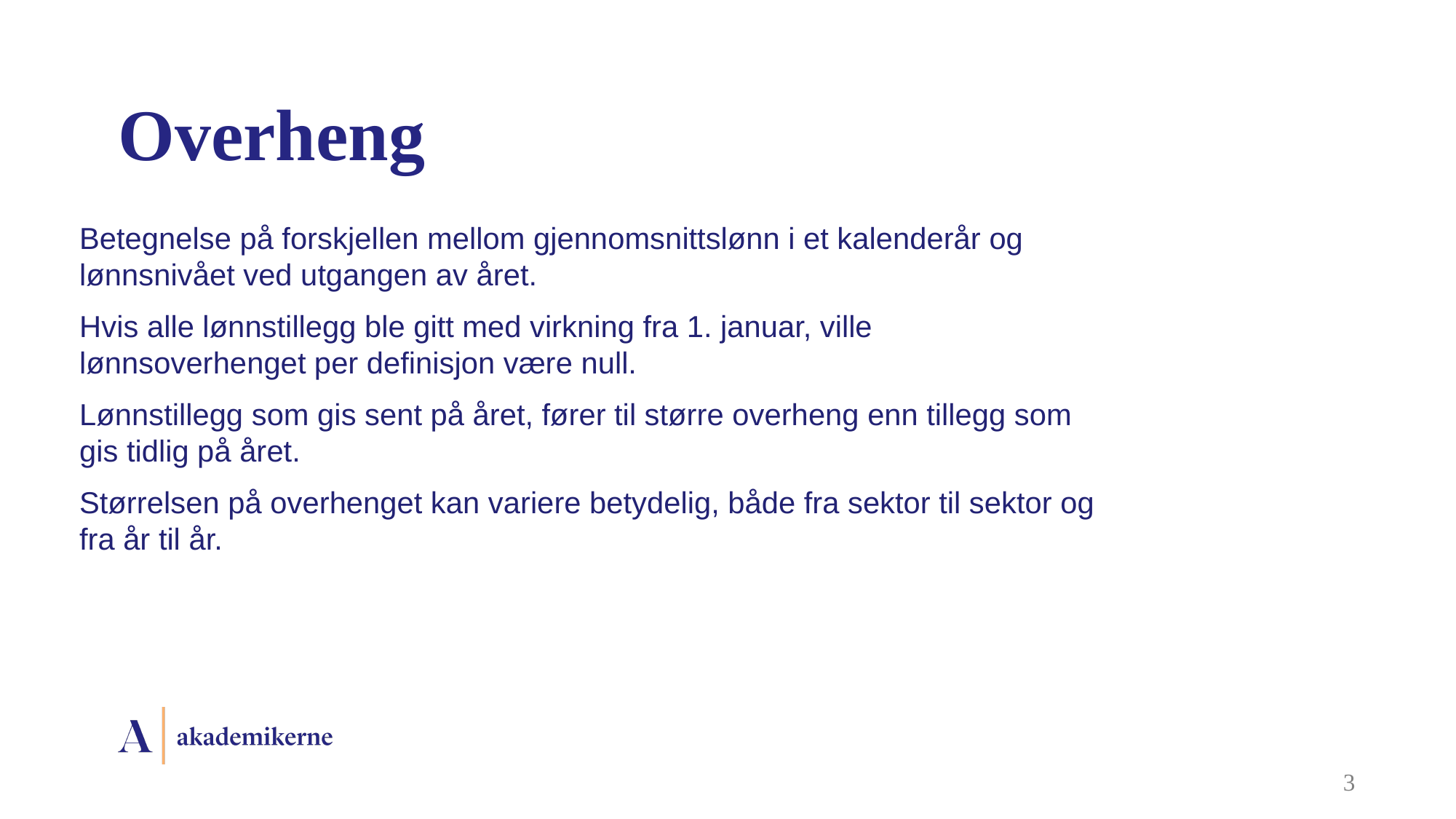

# Overheng
Betegnelse på forskjellen mellom gjennomsnittslønn i et kalenderår og lønnsnivået ved utgangen av året.
Hvis alle lønnstillegg ble gitt med virkning fra 1. januar, ville lønnsoverhenget per definisjon være null.
Lønnstillegg som gis sent på året, fører til større overheng enn tillegg som gis tidlig på året.
Størrelsen på overhenget kan variere betydelig, både fra sektor til sektor og fra år til år.
3